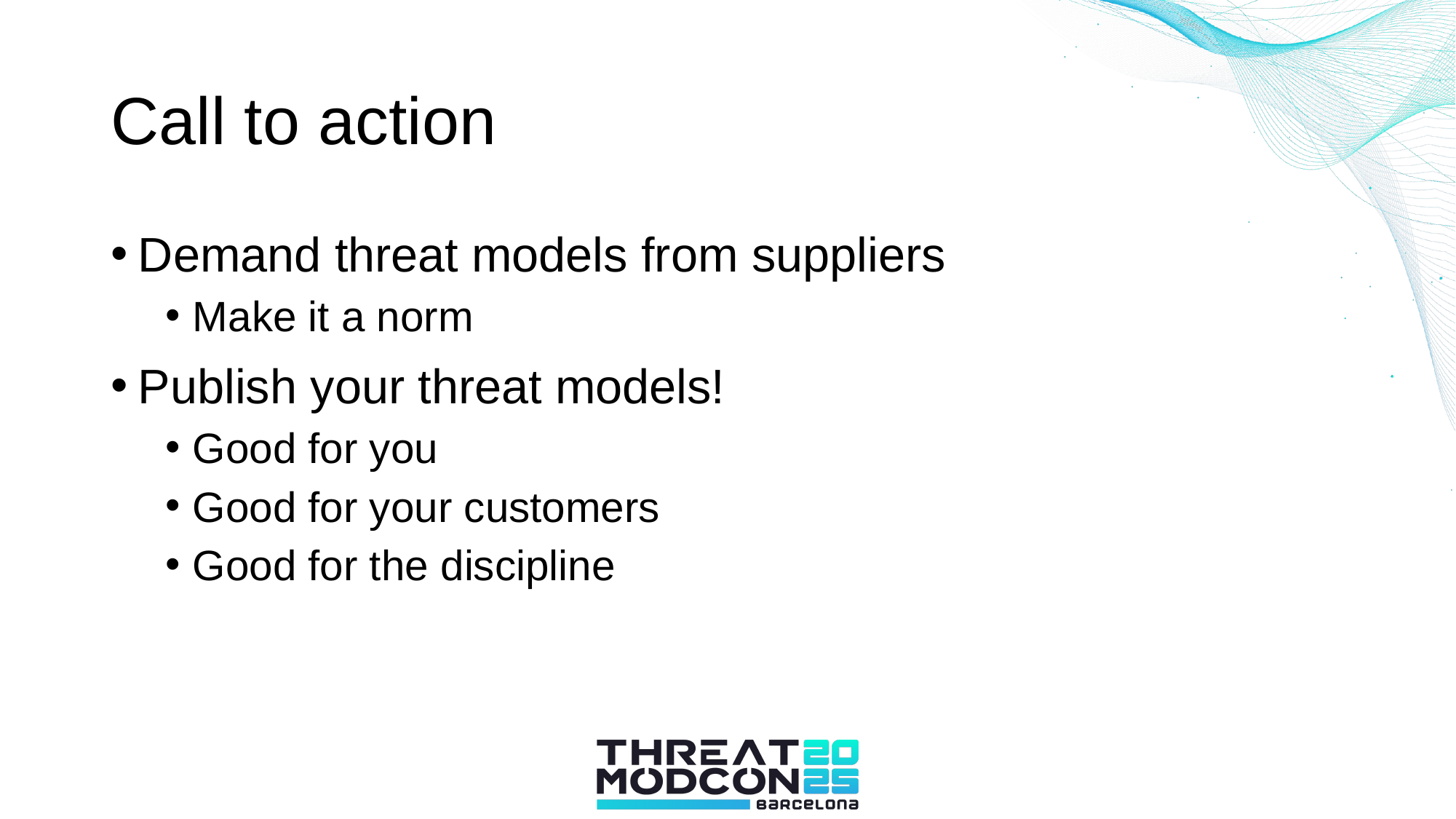

# Call to action
Demand threat models from suppliers
Make it a norm
Publish your threat models!
Good for you
Good for your customers
Good for the discipline